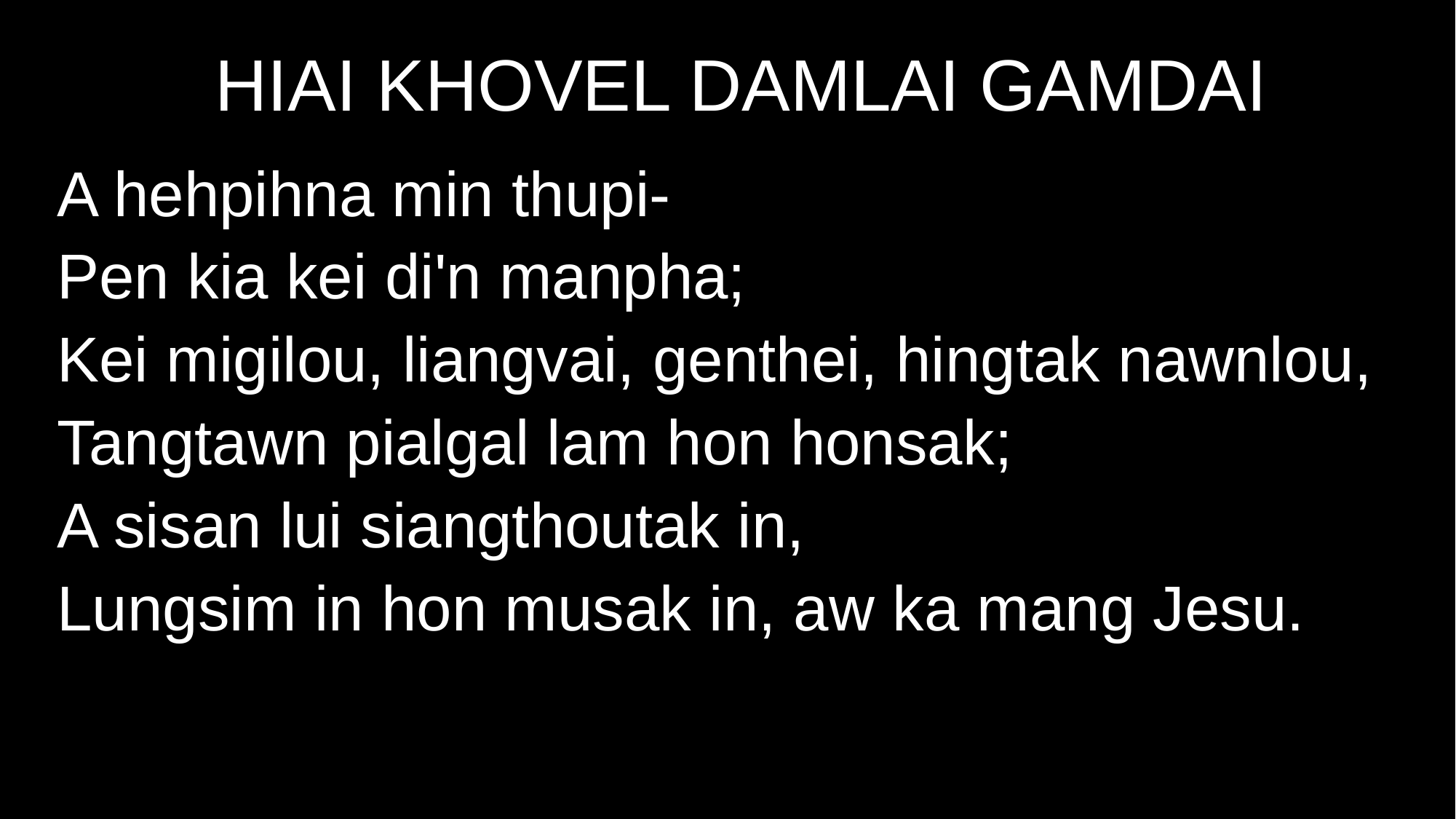

HIAI KHOVEL DAMLAI GAMDAI
A hehpihna min thupi-
Pen kia kei di'n manpha;
Kei migilou, liangvai, genthei, hingtak nawnlou,
Tangtawn pialgal lam hon honsak;
A sisan lui siangthoutak in,
Lungsim in hon musak in, aw ka mang Jesu.